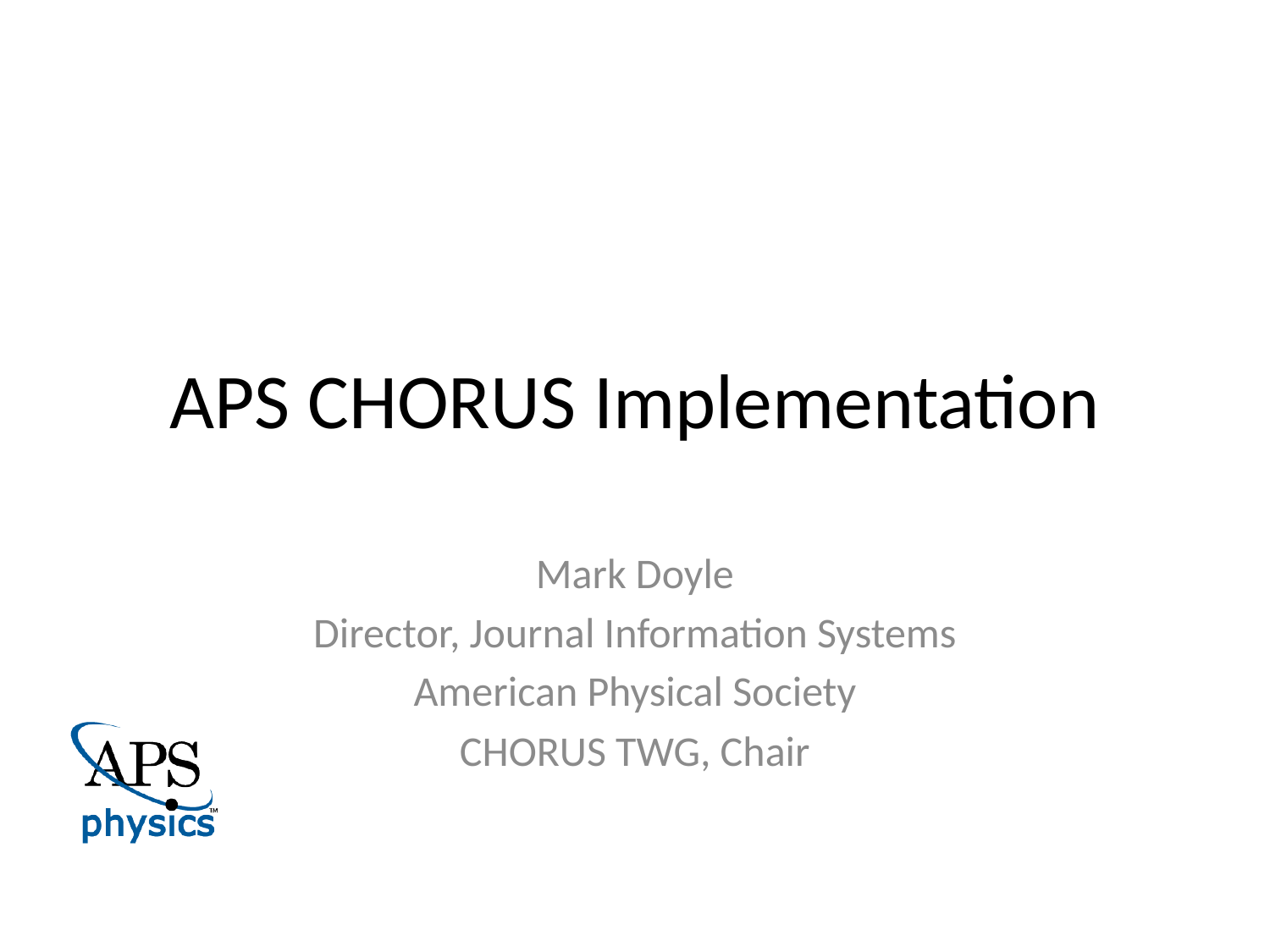

# APS CHORUS Implementation
Mark Doyle
Director, Journal Information Systems
American Physical Society
CHORUS TWG, Chair